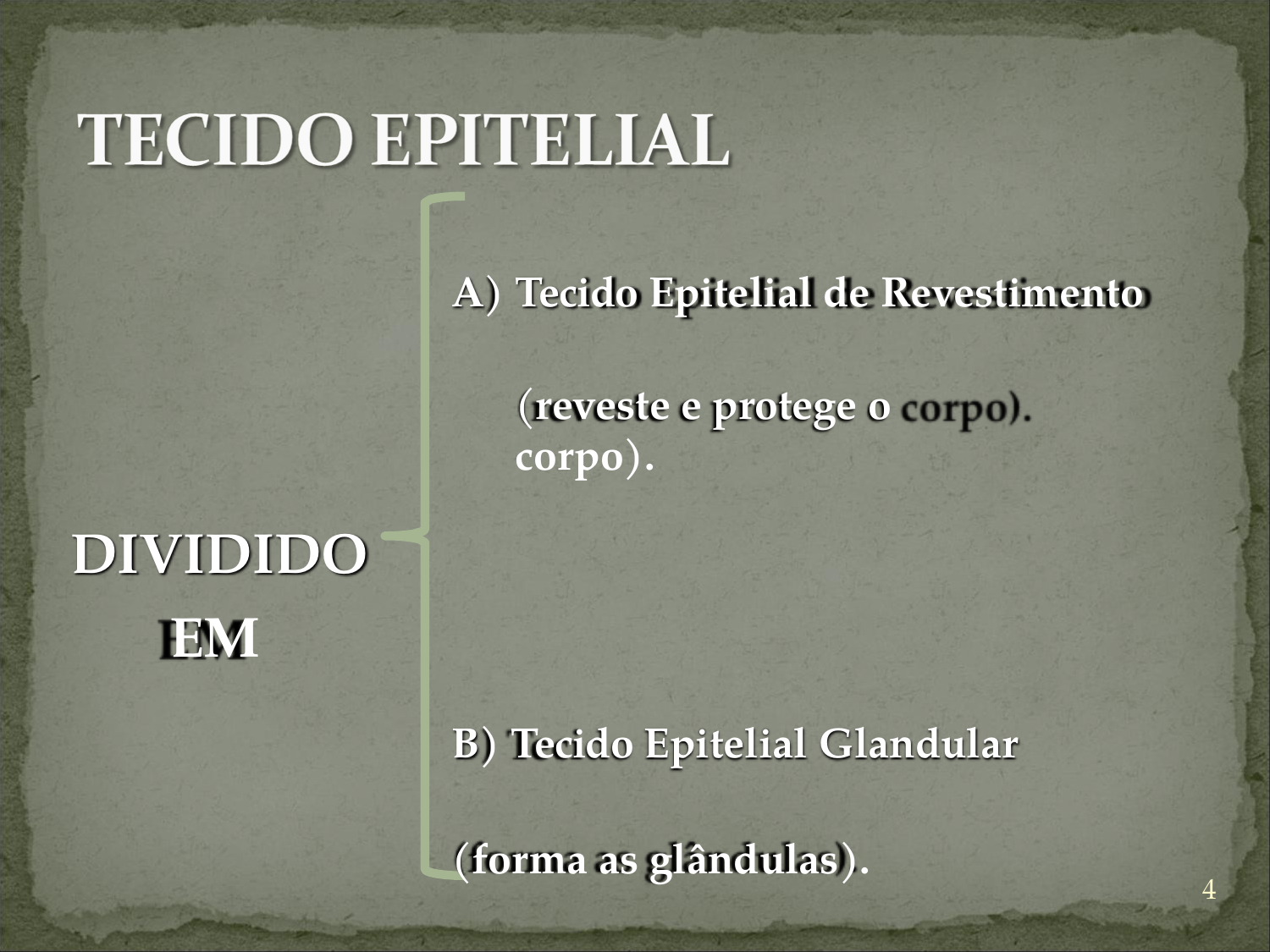

# A) Tecido Epitelial de Revestimento

(reveste e protege o corpo).

DIVIDIDO  EM
B) Tecido Epitelial Glandular

(forma as glândulas).

4